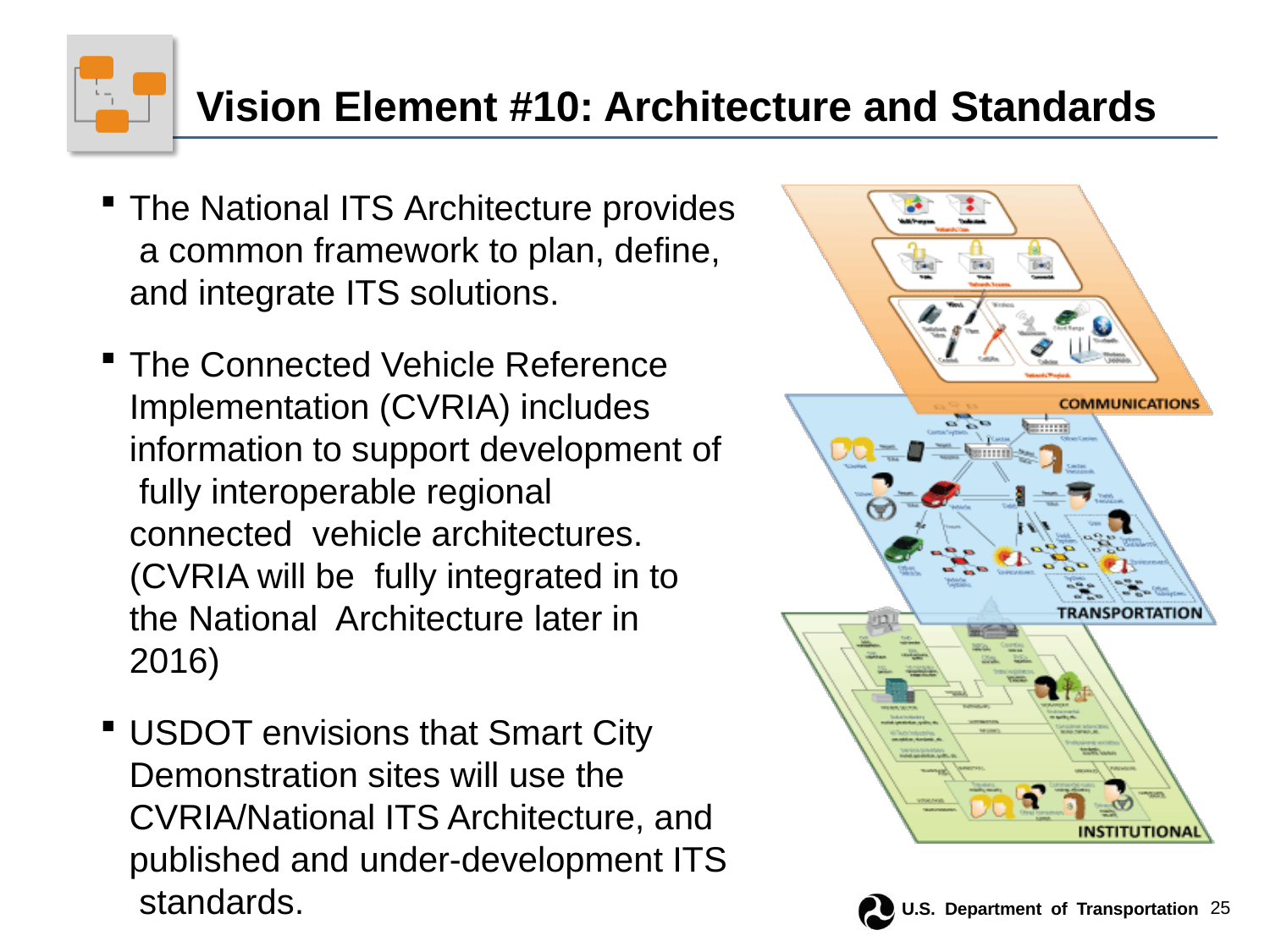

# Vision Element #10: Architecture and Standards
The National ITS Architecture provides  a common framework to plan, define,  and integrate ITS solutions.
The Connected Vehicle Reference  Implementation (CVRIA) includes  information to support development of  fully interoperable regional connected  vehicle architectures. (CVRIA will be  fully integrated in to the National  Architecture later in 2016)
USDOT envisions that Smart City  Demonstration sites will use the  CVRIA/National ITS Architecture, and  published and under-development ITS  standards.

U.S.  Department of Transportation	25